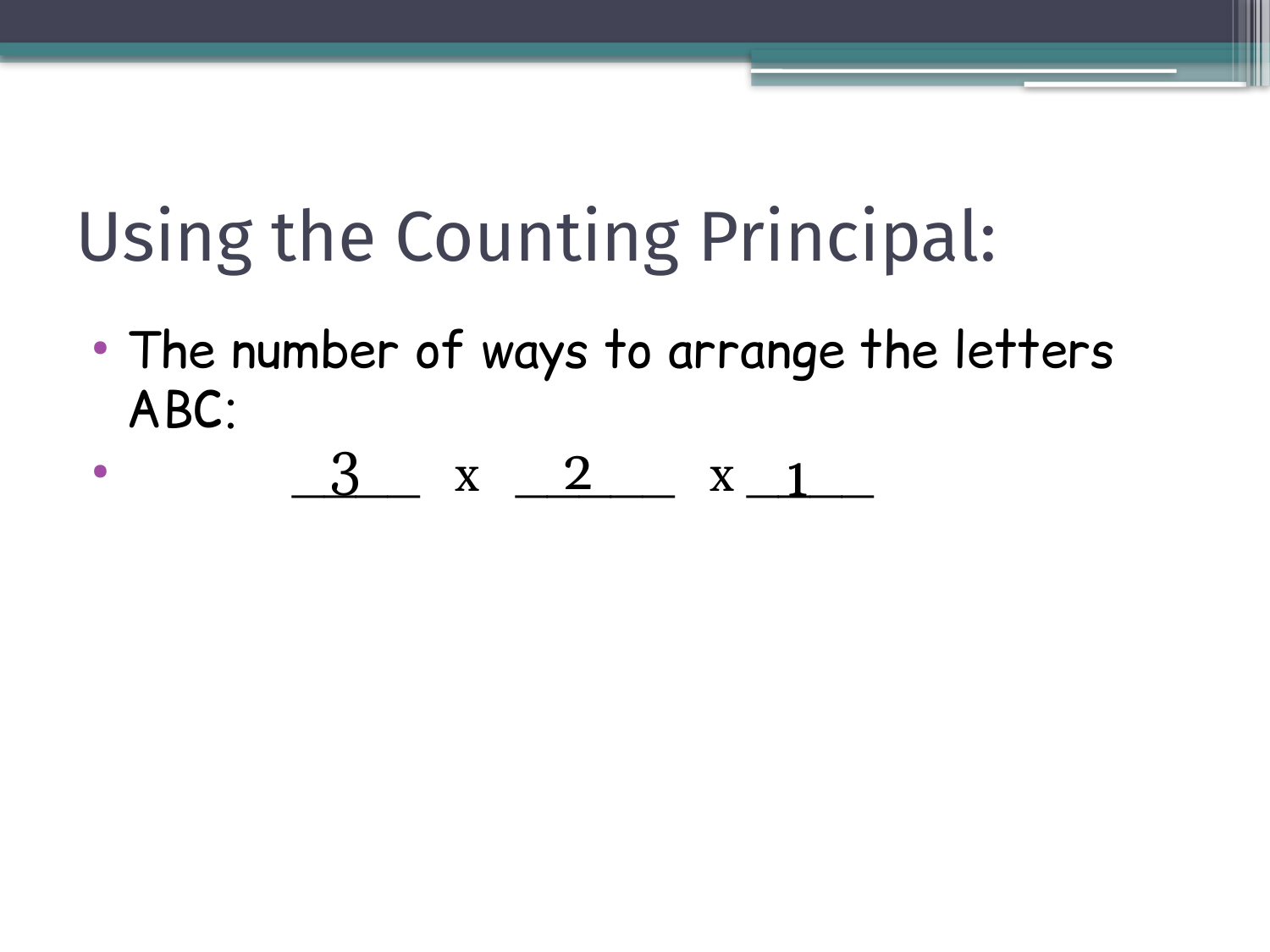

# Using the Counting Principal:
The number of ways to arrange the letters ABC:
              ____   x   _____   x ____
3
2
1